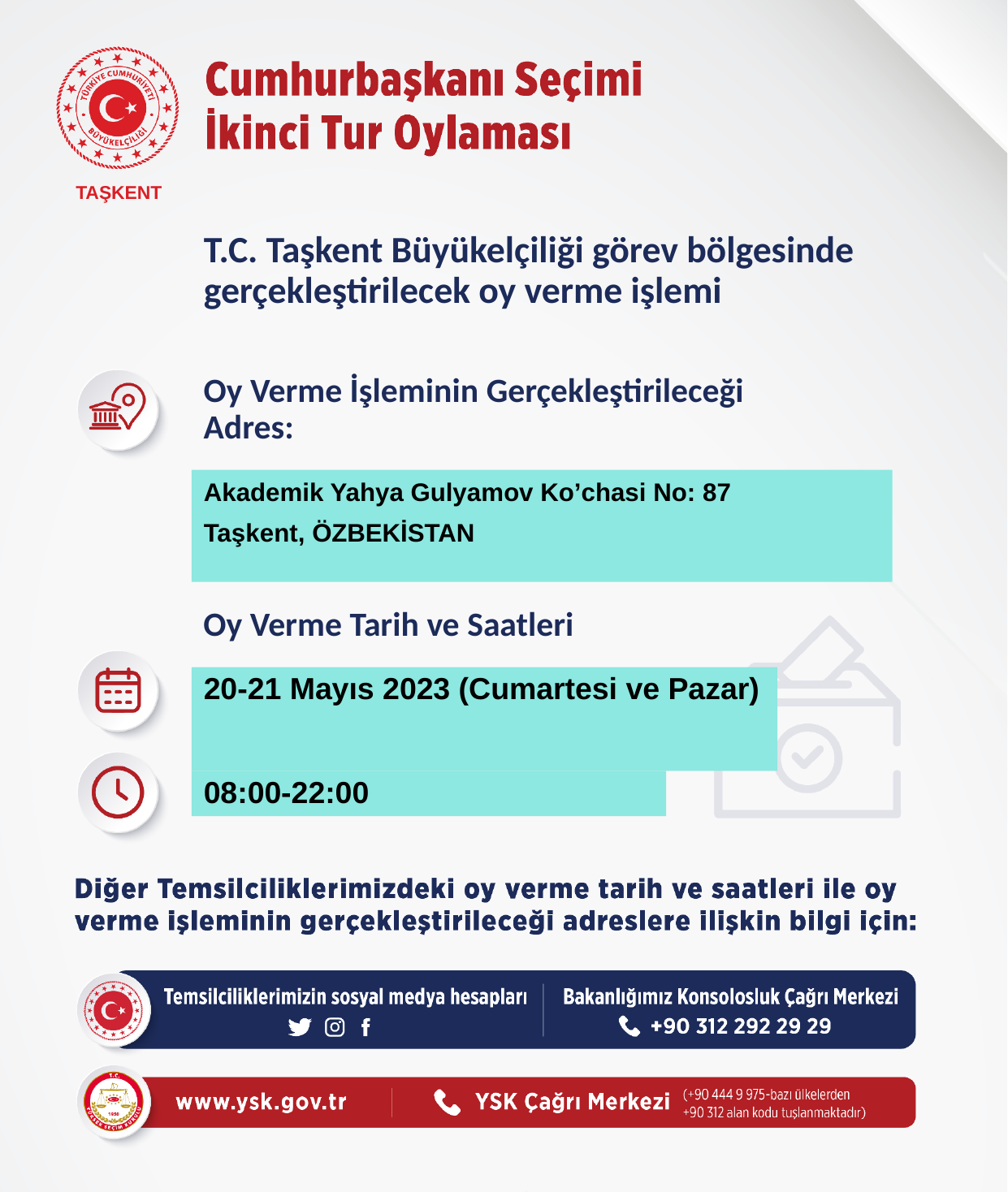

TAŞKENT
T.C. Taşkent Büyükelçiliği görev bölgesinde gerçekleştirilecek oy verme işlemi
Akademik Yahya Gulyamov Ko’chasi No: 87
Taşkent, ÖZBEKİSTAN
20-21 Mayıs 2023 (Cumartesi ve Pazar)
08:00-22:00